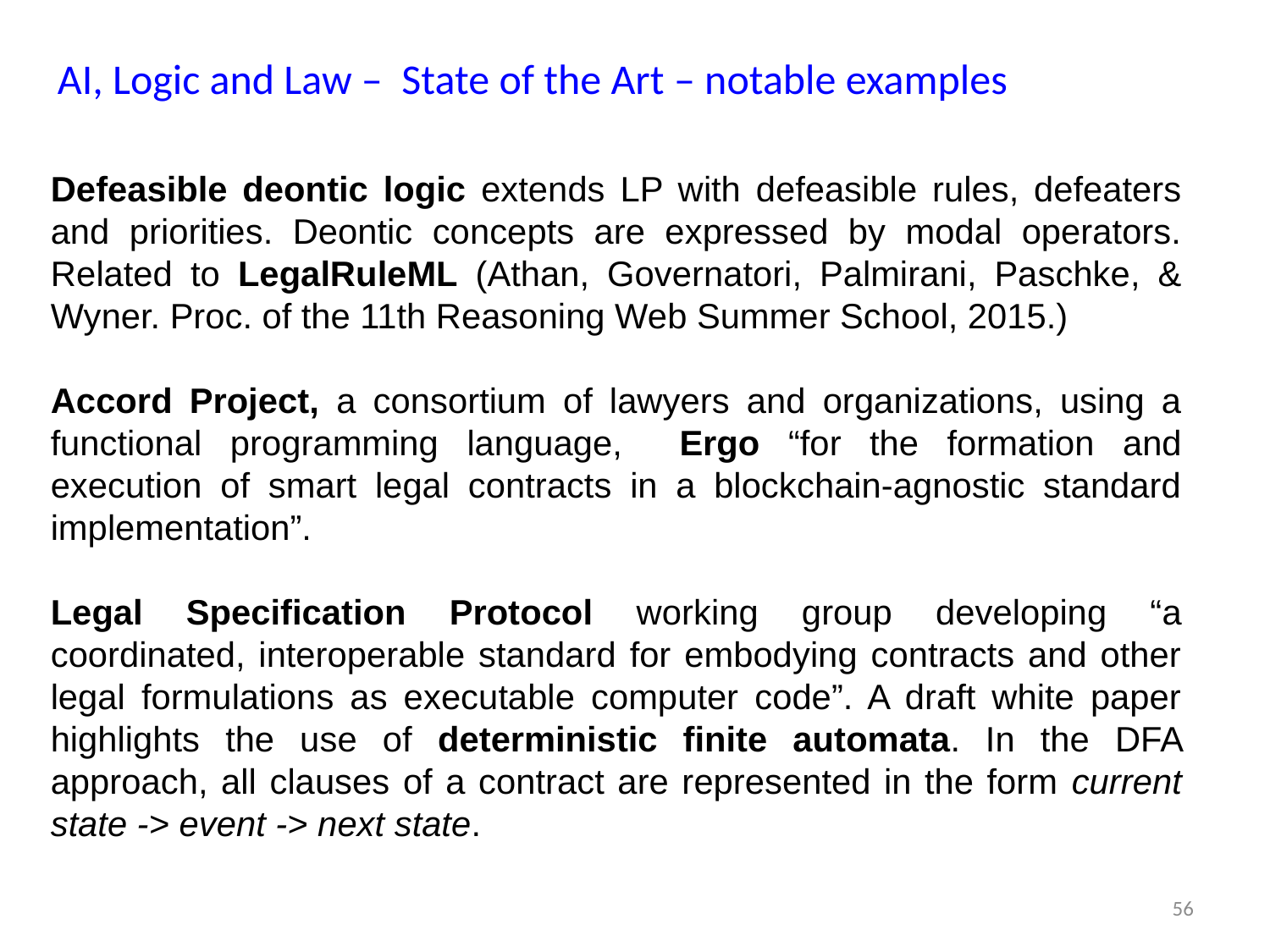

AI, Logic and Law –  State of the Art – notable examples
Defeasible deontic logic extends LP with defeasible rules, defeaters and priorities. Deontic concepts are expressed by modal operators. Related to LegalRuleML (Athan, Governatori, Palmirani, Paschke, & Wyner. Proc. of the 11th Reasoning Web Summer School, 2015.)

Accord Project, a consortium of lawyers and organizations, using a functional programming language,  Ergo “for the formation and execution of smart legal contracts in a blockchain-agnostic standard implementation”.

Legal Specification Protocol working group developing “a coordinated, interoperable standard for embodying contracts and other legal formulations as executable computer code”. A draft white paper highlights the use of deterministic finite automata. In the DFA approach, all clauses of a contract are represented in the form current state -> event -> next state.

56